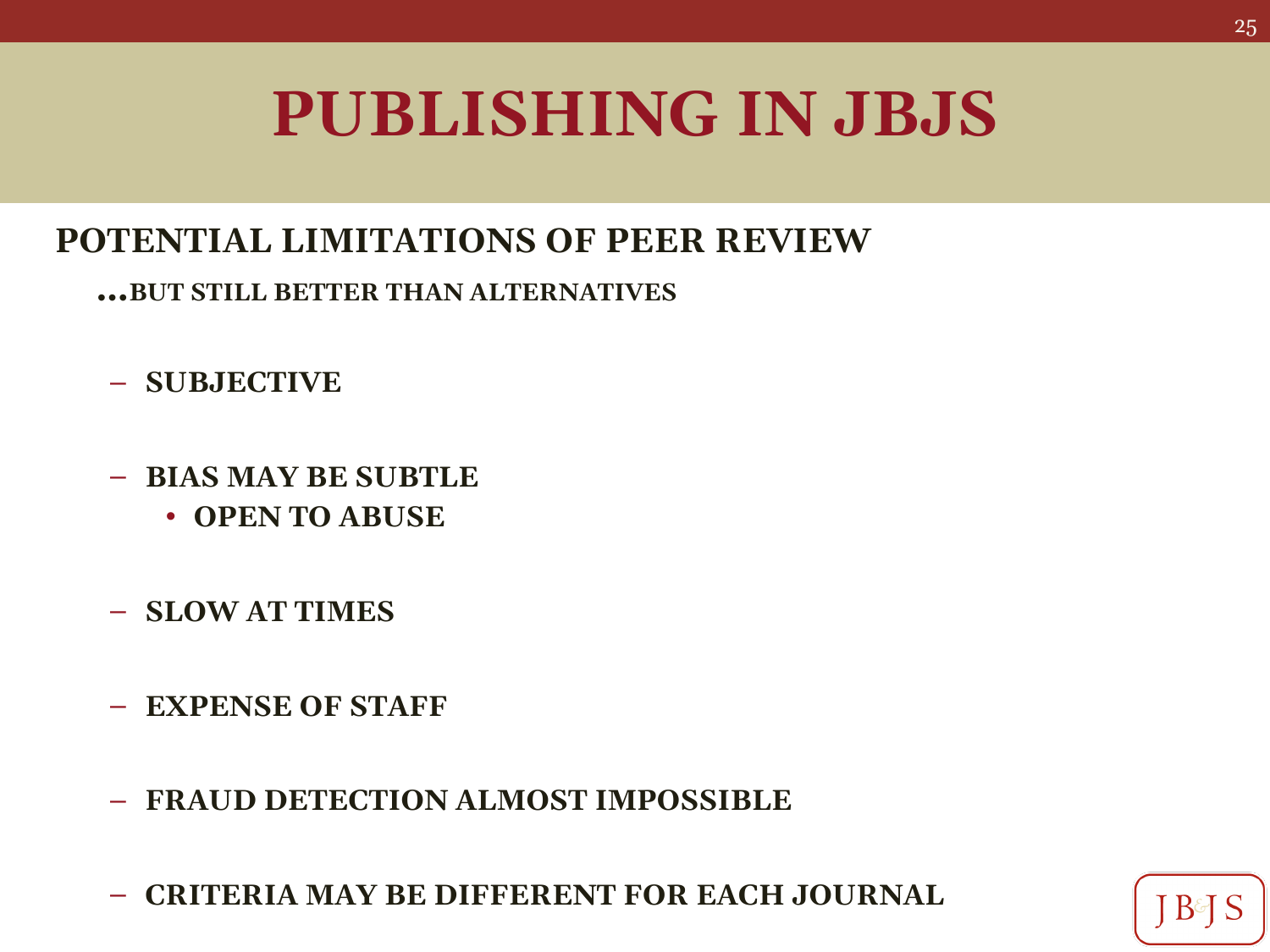

# PUBLISHING IN JBJS
POTENTIAL LIMITATIONS OF PEER REVIEW
			…BUT STILL BETTER THAN ALTERNATIVES

SUBJECTIVE

BIAS MAY BE SUBTLE
OPEN TO ABUSE

SLOW AT TIMES

EXPENSE OF STAFF

FRAUD DETECTION ALMOST IMPOSSIBLE

CRITERIA MAY BE DIFFERENT FOR EACH JOURNAL